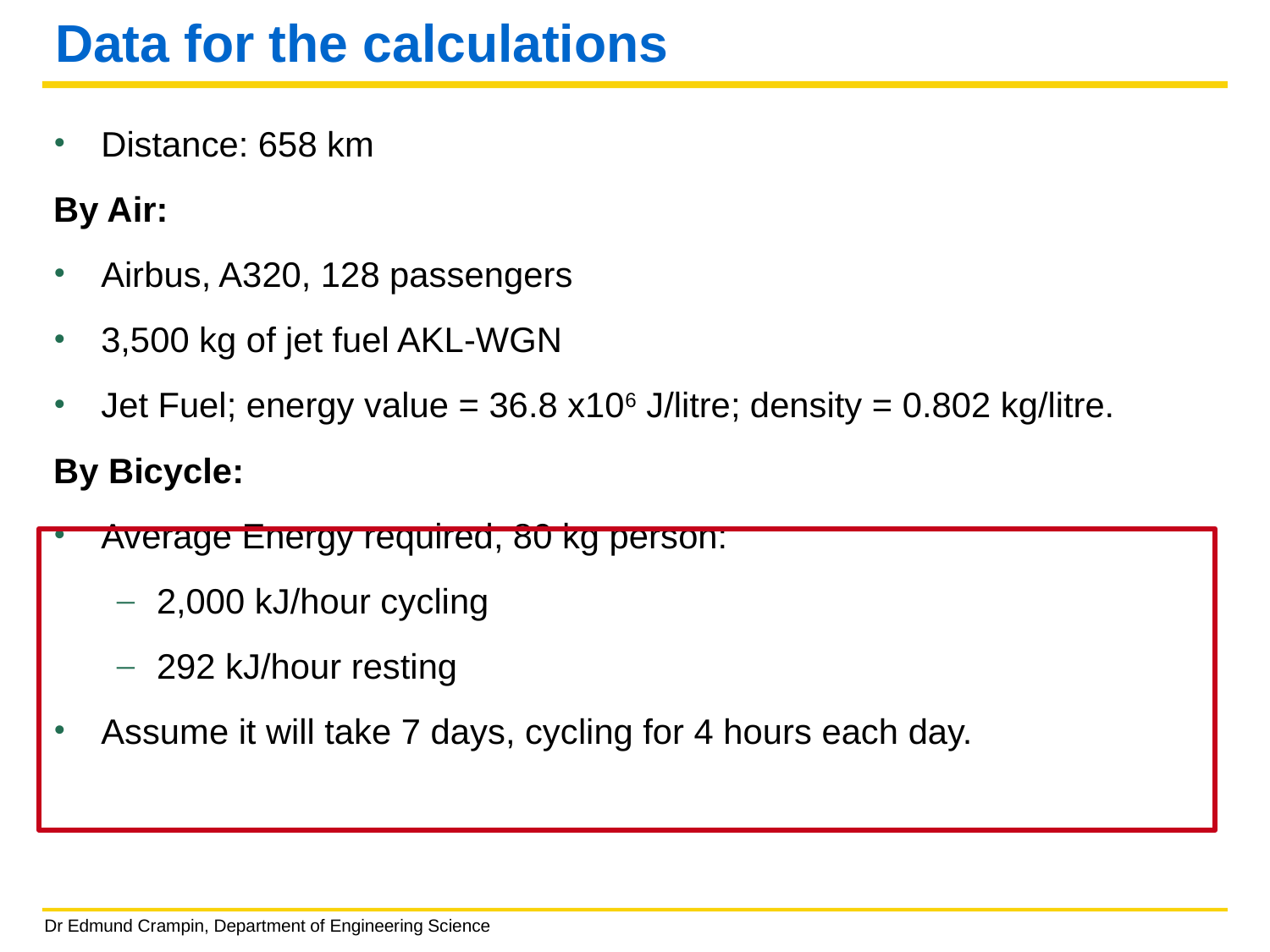

# Data for the calculations
Distance: 658 km
By Air:
Airbus, A320, 128 passengers
3,500 kg of jet fuel AKL-WGN
Jet Fuel; energy value = 36.8 x106 J/litre; density = 0.802 kg/litre.
By Bicycle:
Average Energy required, 80 kg person:
2,000 kJ/hour cycling
292 kJ/hour resting
Assume it will take 7 days, cycling for 4 hours each day.